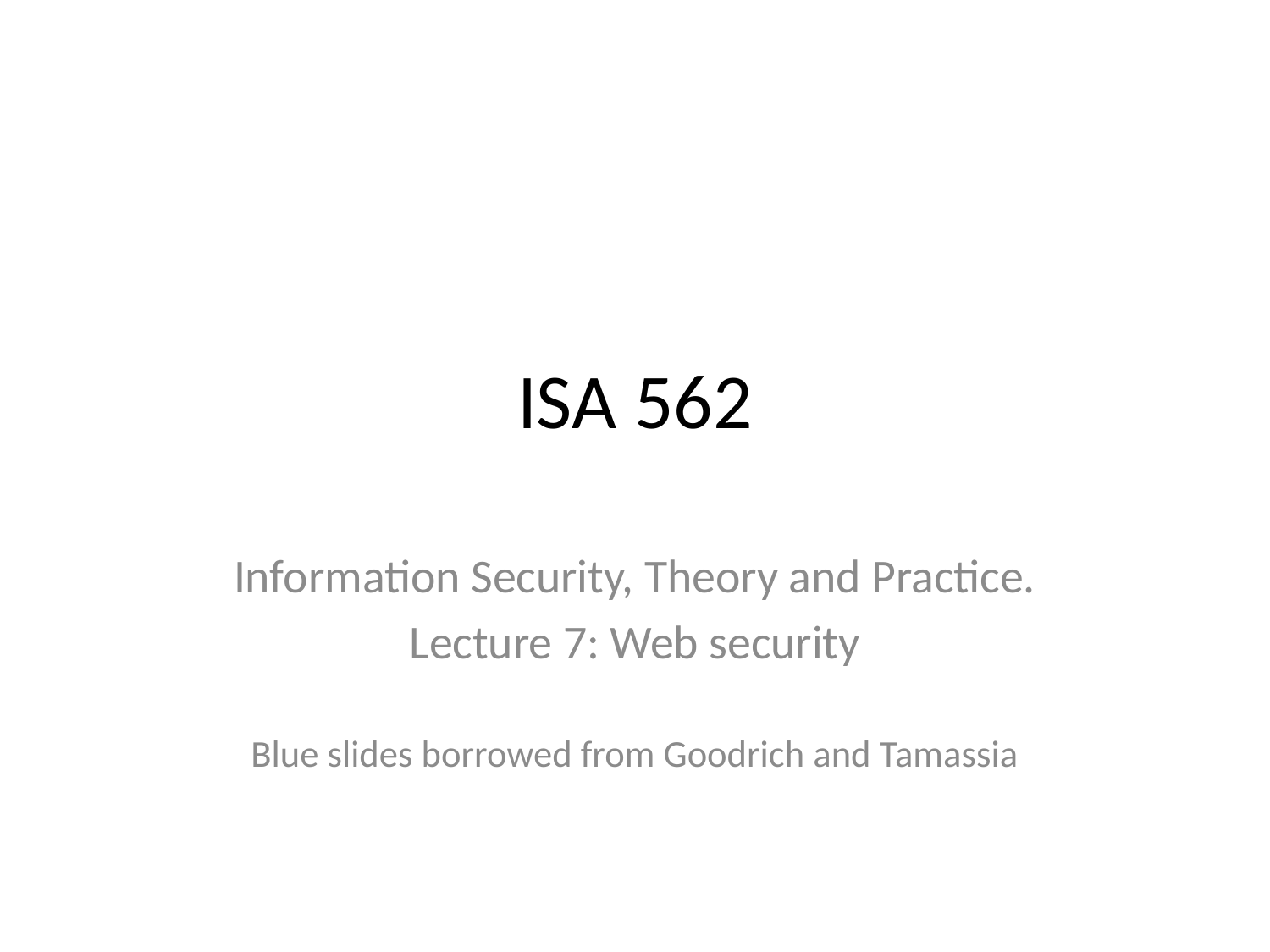

# ISA 562
Information Security, Theory and Practice.
Lecture 7: Web security

Blue slides borrowed from Goodrich and Tamassia